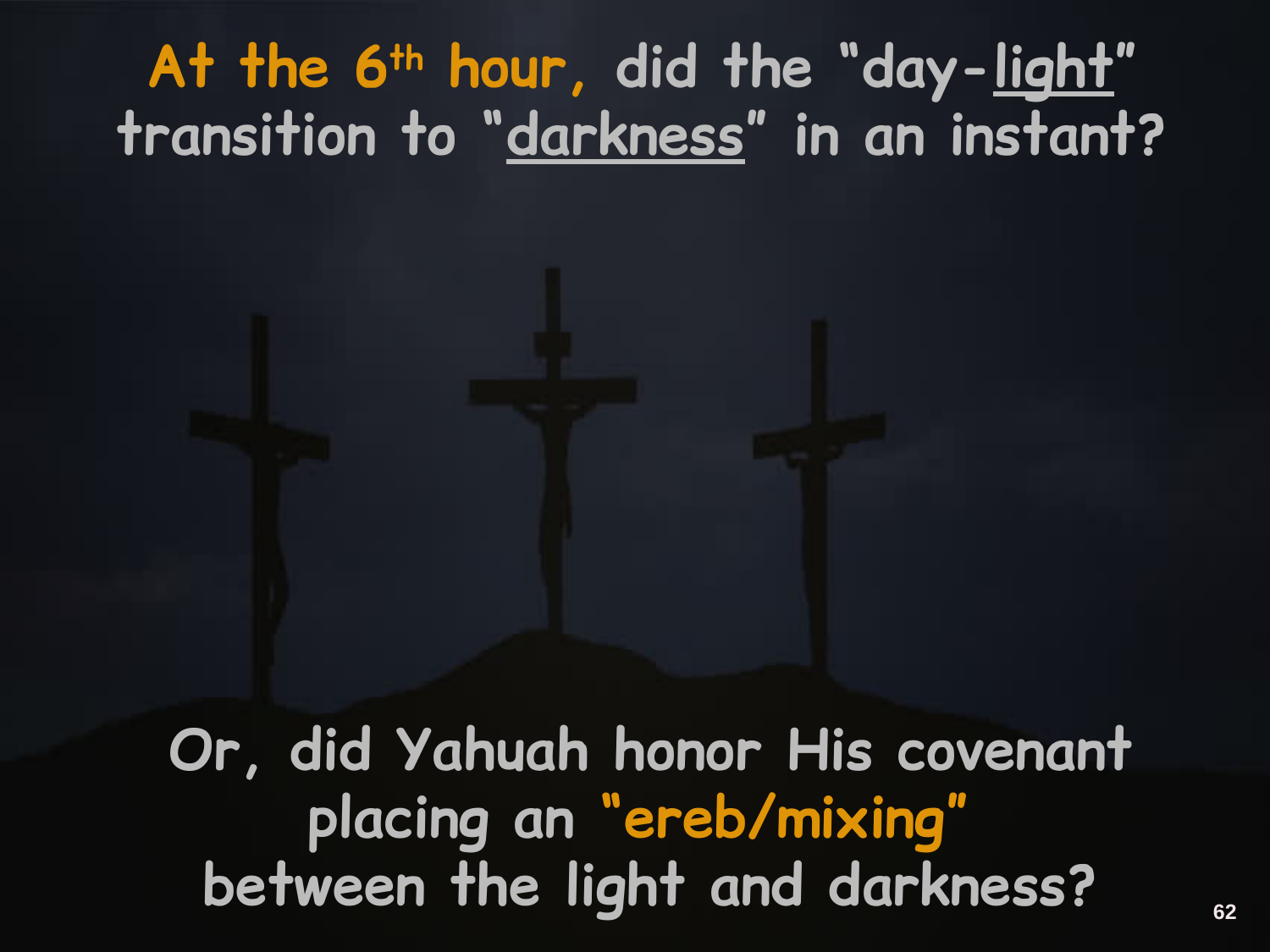

At the 6th hour, did the “day-light” transition to “darkness” in an instant?
Or, did Yahuah honor His covenant placing an “ereb/mixing”
between the light and darkness?
62